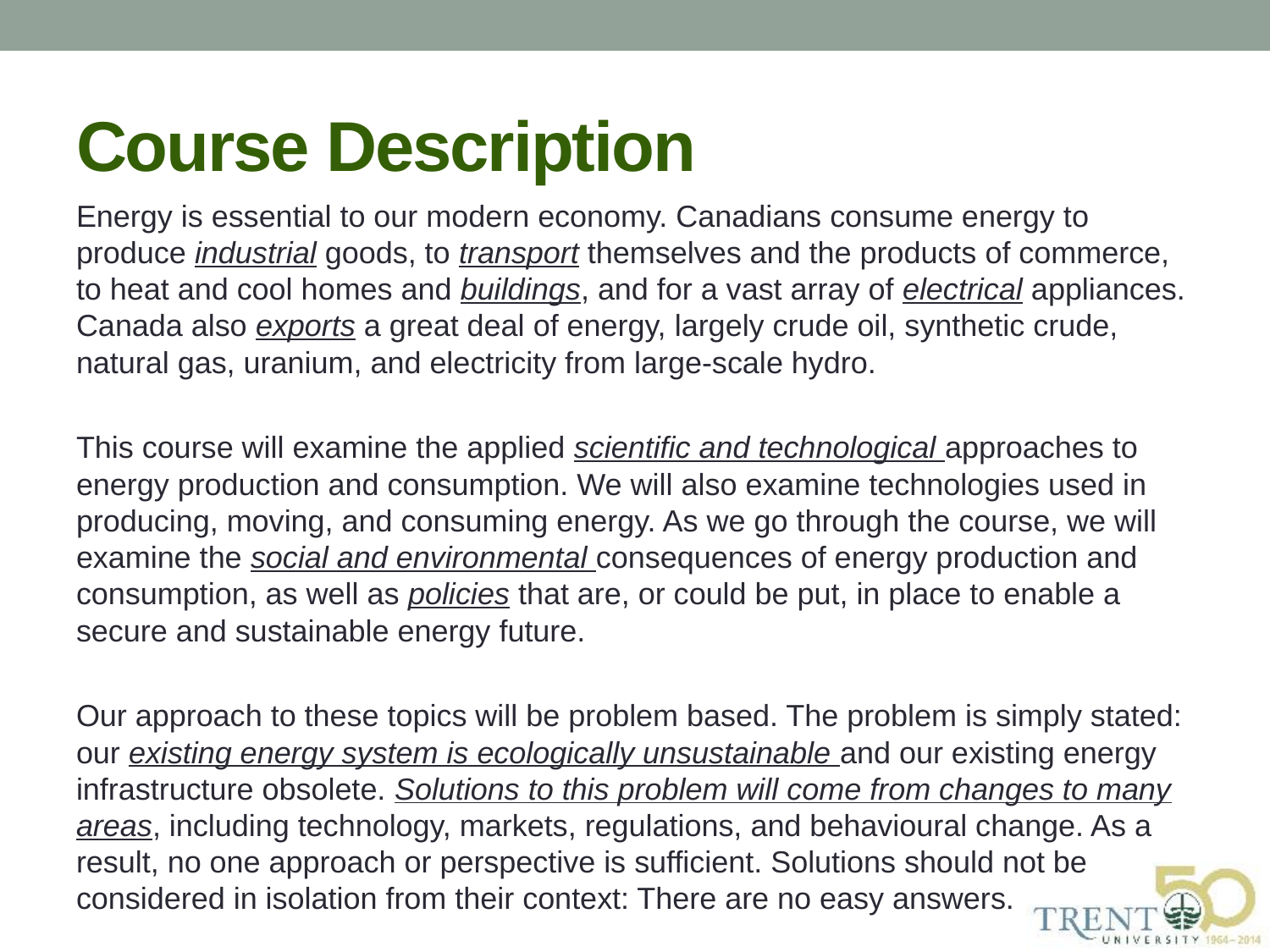

# Course Description
Energy is essential to our modern economy. Canadians consume energy to produce industrial goods, to transport themselves and the products of commerce, to heat and cool homes and buildings, and for a vast array of electrical appliances. Canada also exports a great deal of energy, largely crude oil, synthetic crude, natural gas, uranium, and electricity from large-scale hydro.

This course will examine the applied scientific and technological approaches to energy production and consumption. We will also examine technologies used in producing, moving, and consuming energy. As we go through the course, we will examine the social and environmental consequences of energy production and consumption, as well as policies that are, or could be put, in place to enable a secure and sustainable energy future.

Our approach to these topics will be problem based. The problem is simply stated: our existing energy system is ecologically unsustainable and our existing energy infrastructure obsolete. Solutions to this problem will come from changes to many areas, including technology, markets, regulations, and behavioural change. As a result, no one approach or perspective is sufficient. Solutions should not be considered in isolation from their context: There are no easy answers.